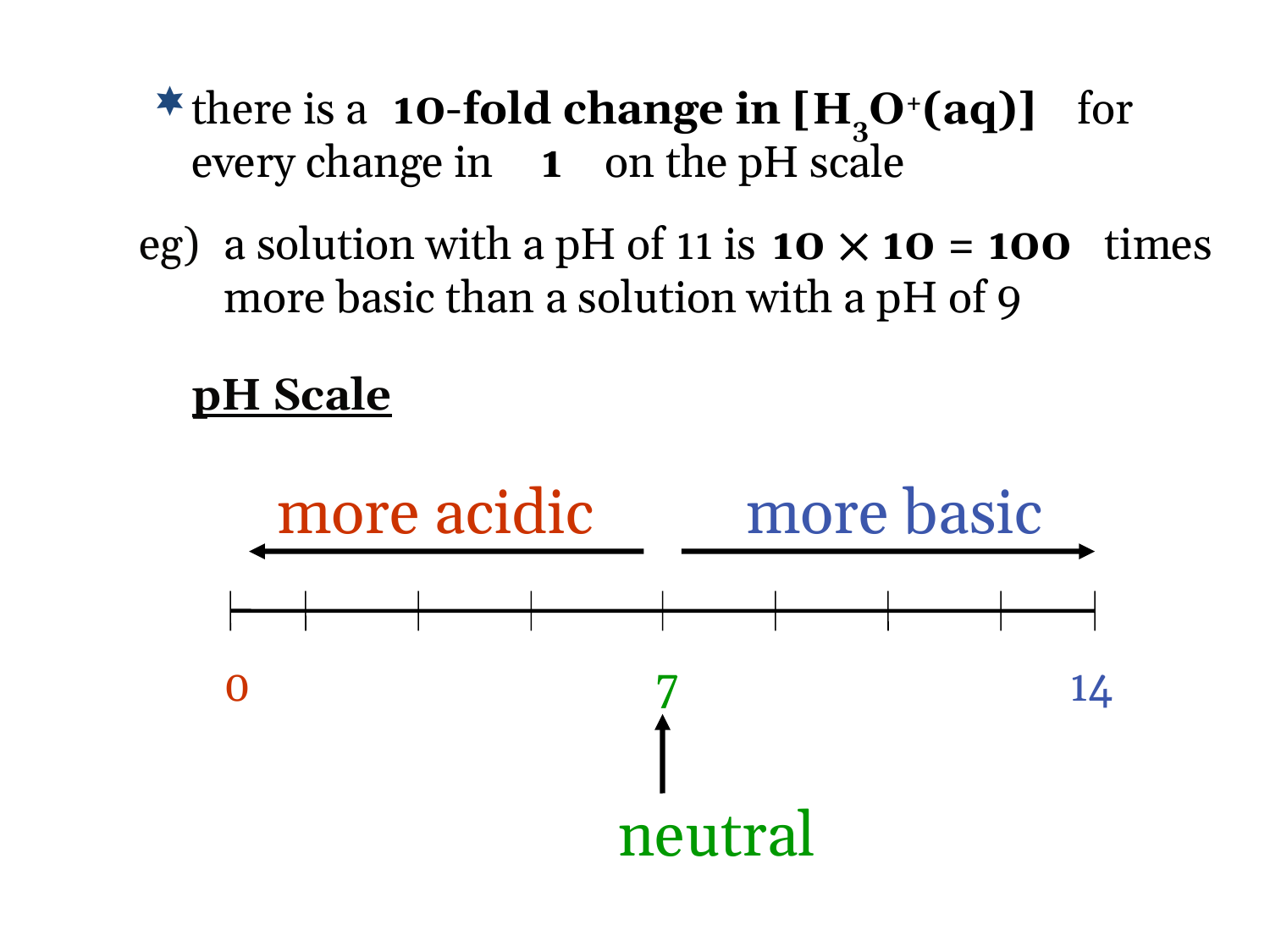

there is a                                                                   for every change in          on the pH scale

10-fold change in [H3O+(aq)]
1
eg)
a solution with a pH of 11 is                                 times more basic than a solution with a pH of 9
10 × 10 = 100
pH Scale
more acidic
more basic

0
7
14

neutral